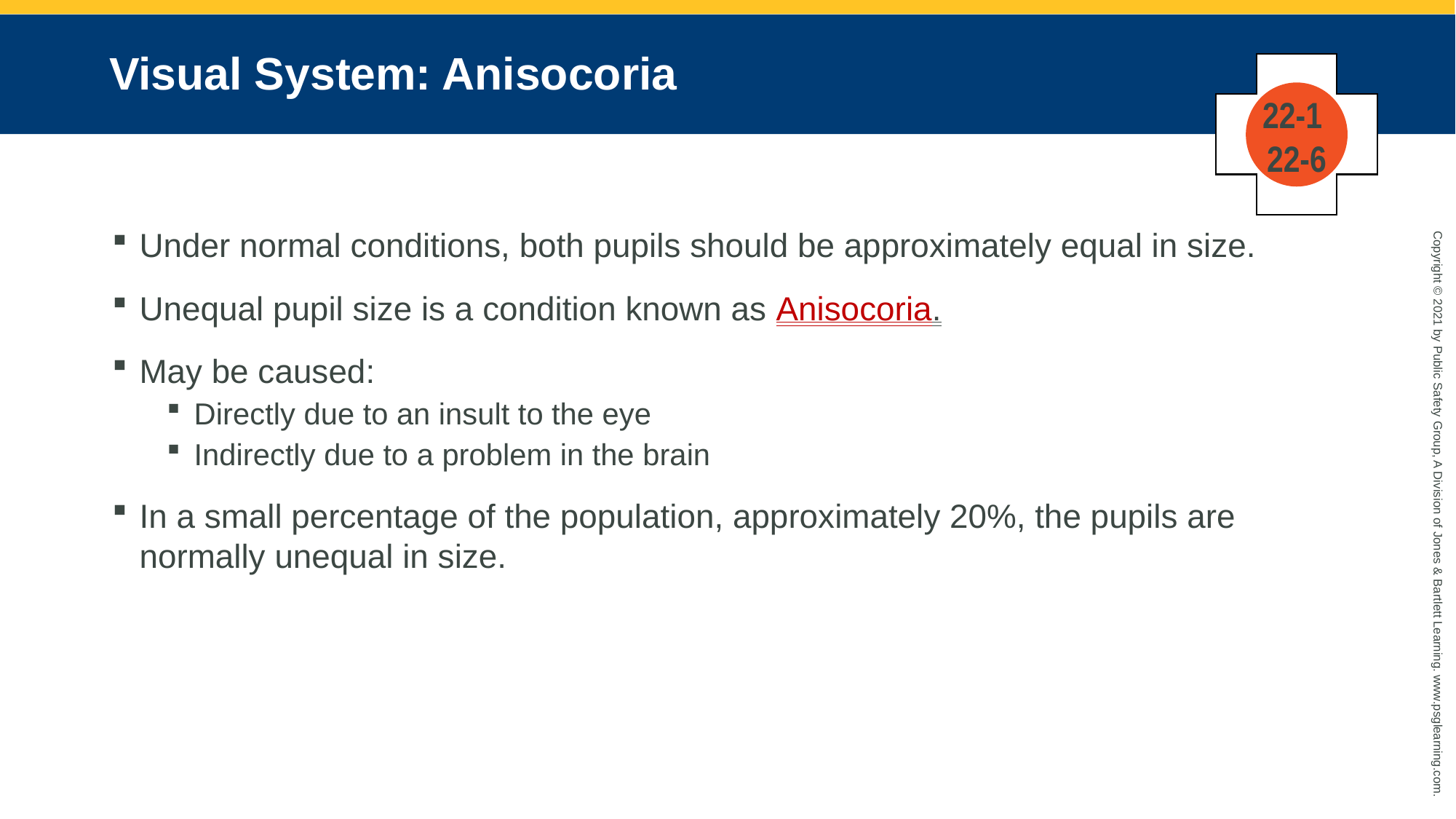

# Visual System: Anisocoria

22-1
22-6
Under normal conditions, both pupils should be approximately equal in size.
Unequal pupil size is a condition known as Anisocoria.
May be caused:
Directly due to an insult to the eye
Indirectly due to a problem in the brain
In a small percentage of the population, approximately 20%, the pupils are normally unequal in size.